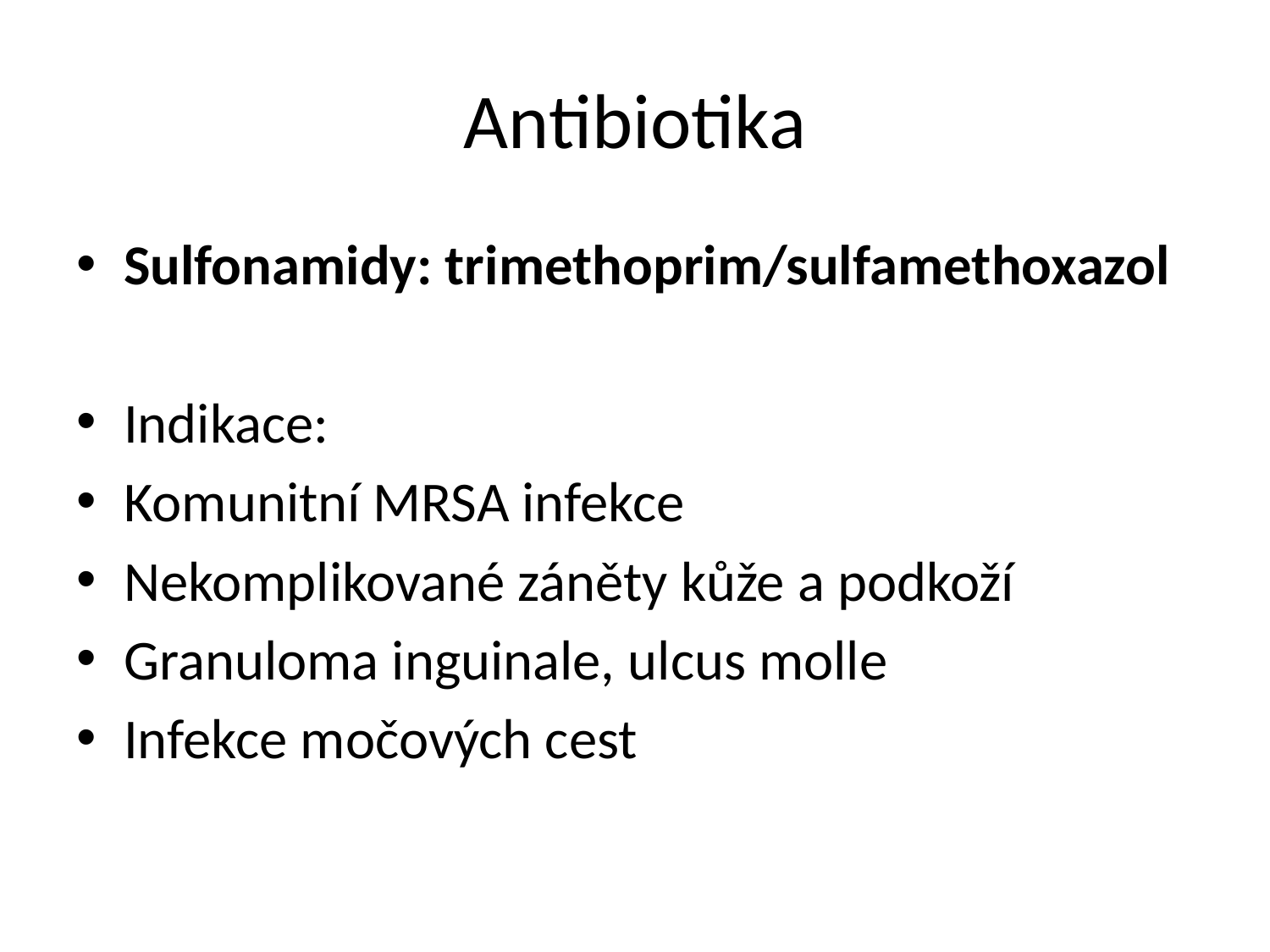

# Antibiotika
Sulfonamidy: trimethoprim/sulfamethoxazol

Indikace:
Komunitní MRSA infekce
Nekomplikované záněty kůže a podkoží
Granuloma inguinale, ulcus molle
Infekce močových cest